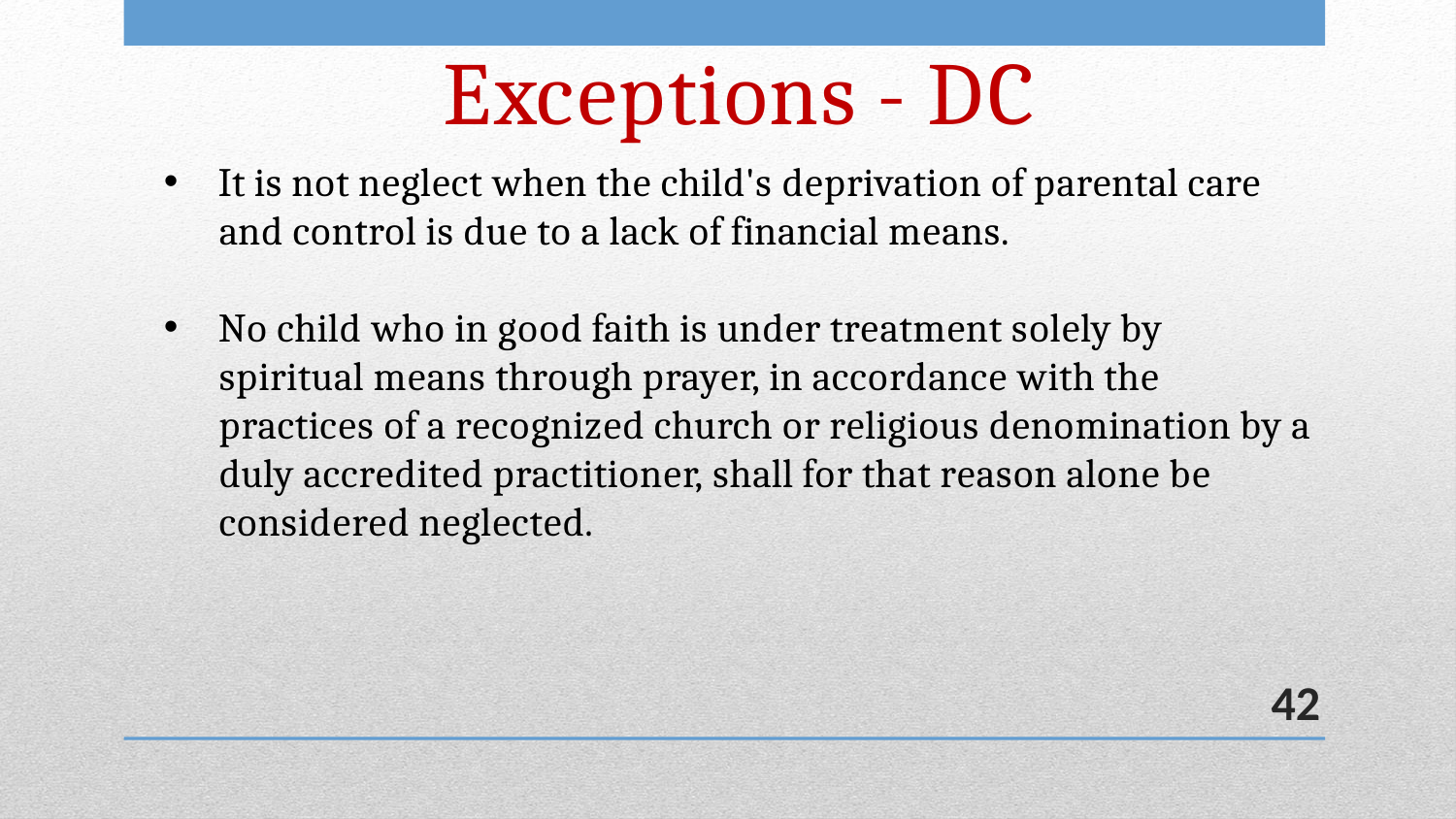

# Exceptions - DC
It is not neglect when the child's deprivation of parental care and control is due to a lack of financial means.

No child who in good faith is under treatment solely by spiritual means through prayer, in accordance with the practices of a recognized church or religious denomination by a duly accredited practitioner, shall for that reason alone be considered neglected.

42